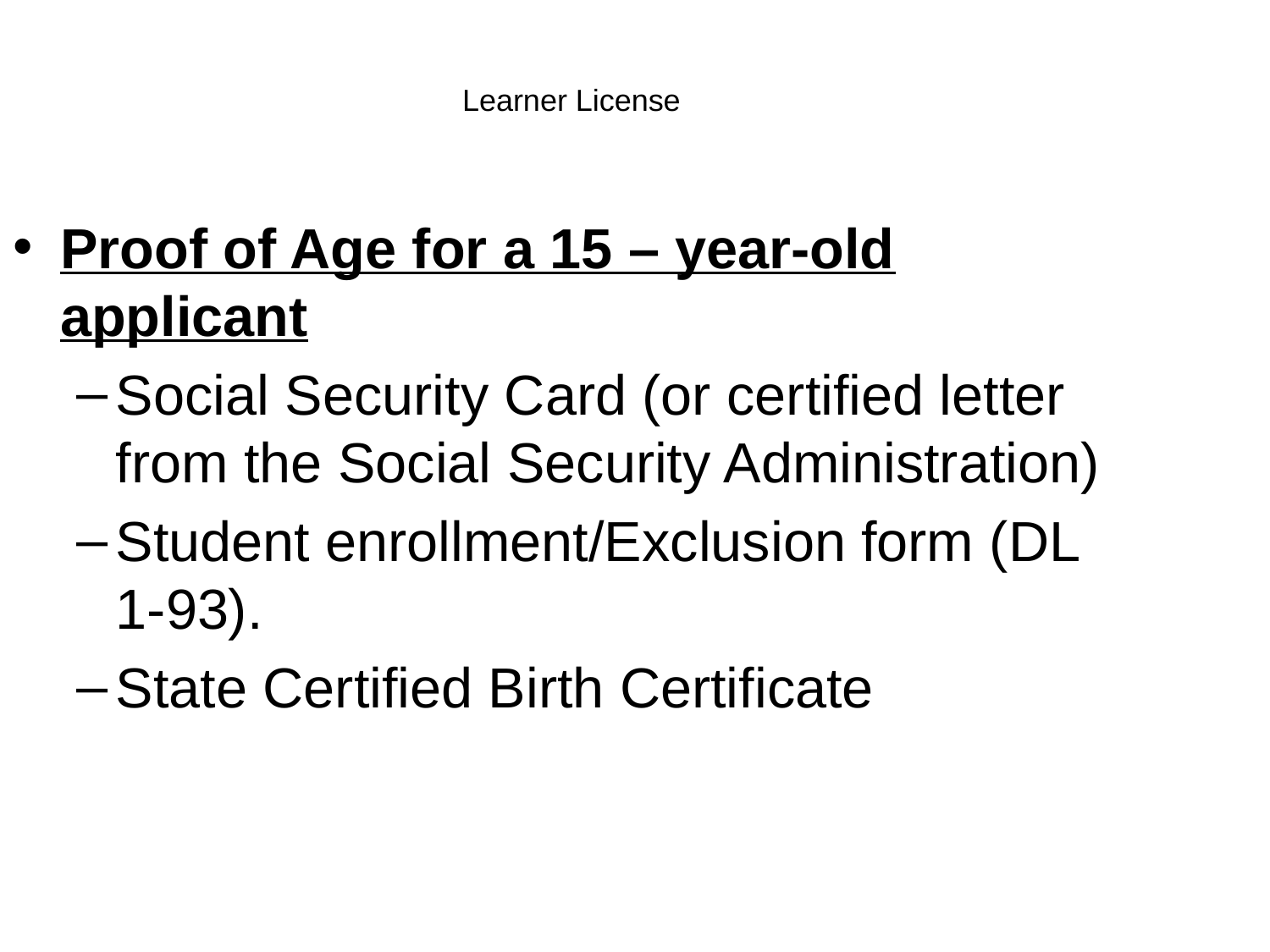

Learner License
Proof of Age for a 15 – year-old applicant
Social Security Card (or certified letter from the Social Security Administration)
Student enrollment/Exclusion form (DL 1-93).
State Certified Birth Certificate